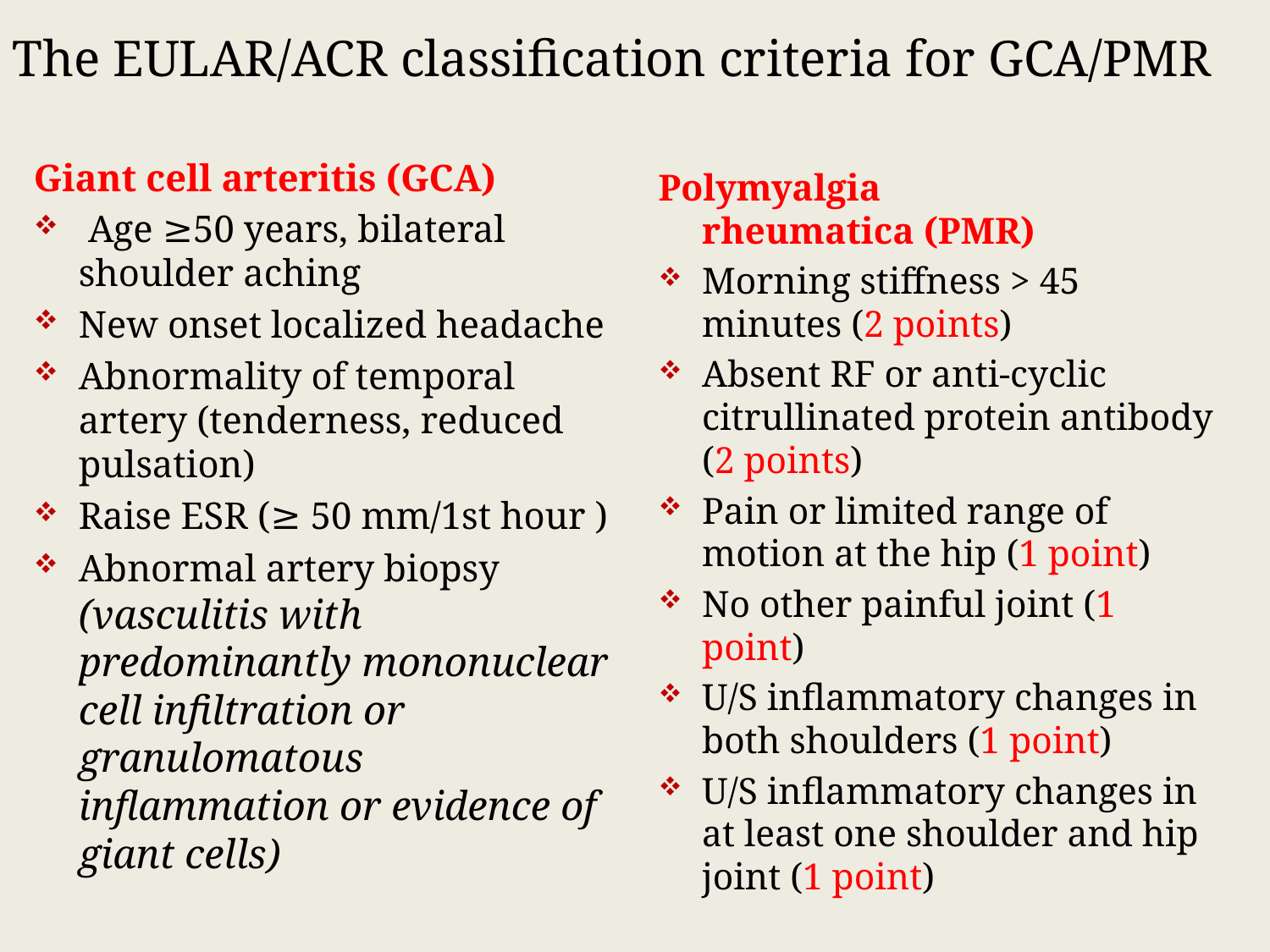

The EULAR/ACR classification criteria for GCA/PMR
Giant cell arteritis (GCA)
 Age ≥50 years, bilateral shoulder aching
New onset localized headache
Abnormality of temporal artery (tenderness, reduced pulsation)
Raise ESR (≥ 50 mm/1st hour )
Abnormal artery biopsy (vasculitis with predominantly mononuclear cell infiltration or granulomatous inflammation or evidence of giant cells)
Polymyalgia rheumatica (PMR)
Morning stiffness > 45 minutes (2 points)
Absent RF or anti-cyclic citrullinated protein antibody (2 points)
Pain or limited range of motion at the hip (1 point)
No other painful joint (1 point)
U/S inflammatory changes in both shoulders (1 point)
U/S inflammatory changes in at least one shoulder and hip joint (1 point)